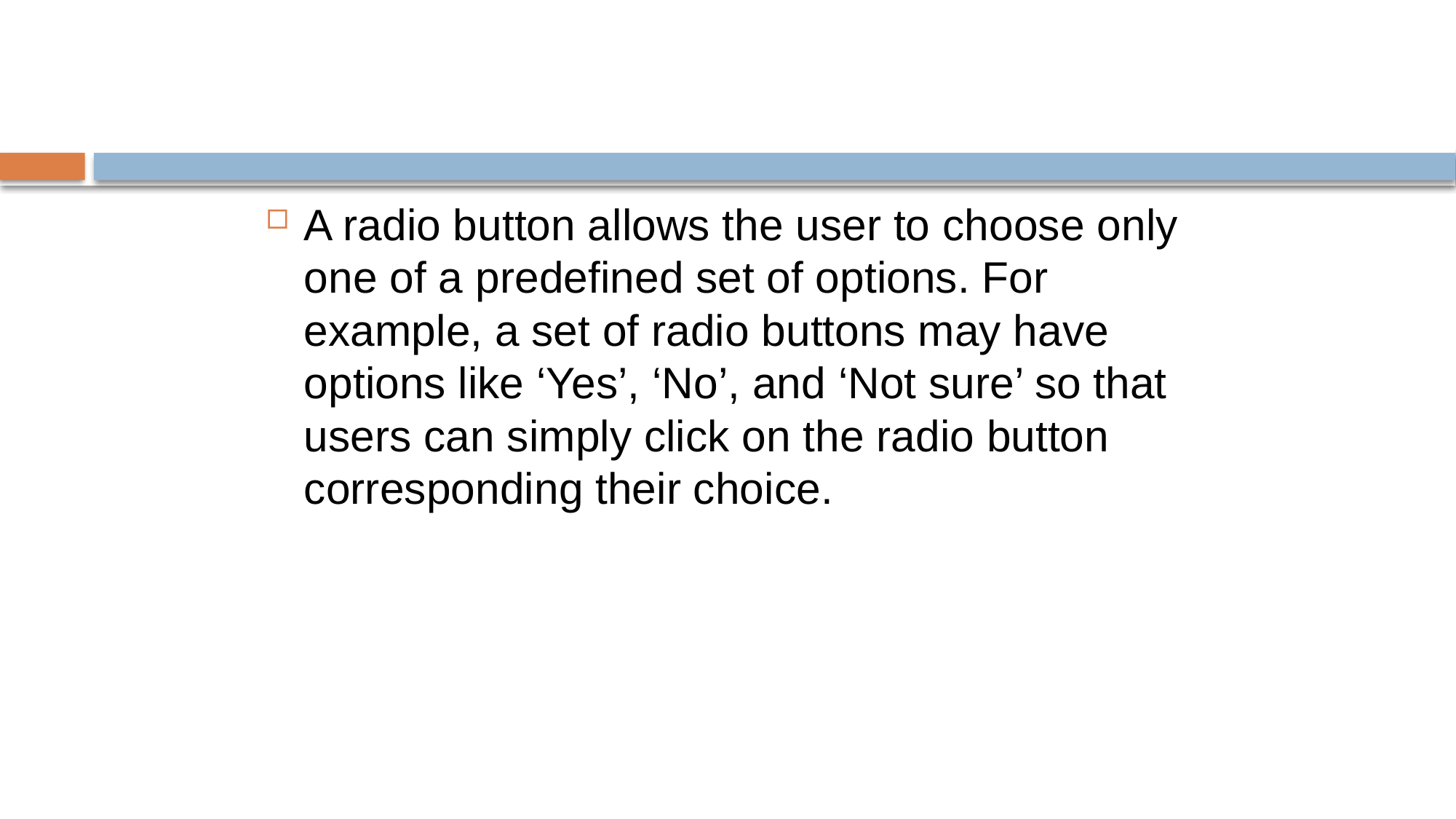

#
A radio button allows the user to choose only one of a predefined set of options. For example, a set of radio buttons may have options like ‘Yes’, ‘No’, and ‘Not sure’ so that users can simply click on the radio button corresponding their choice.